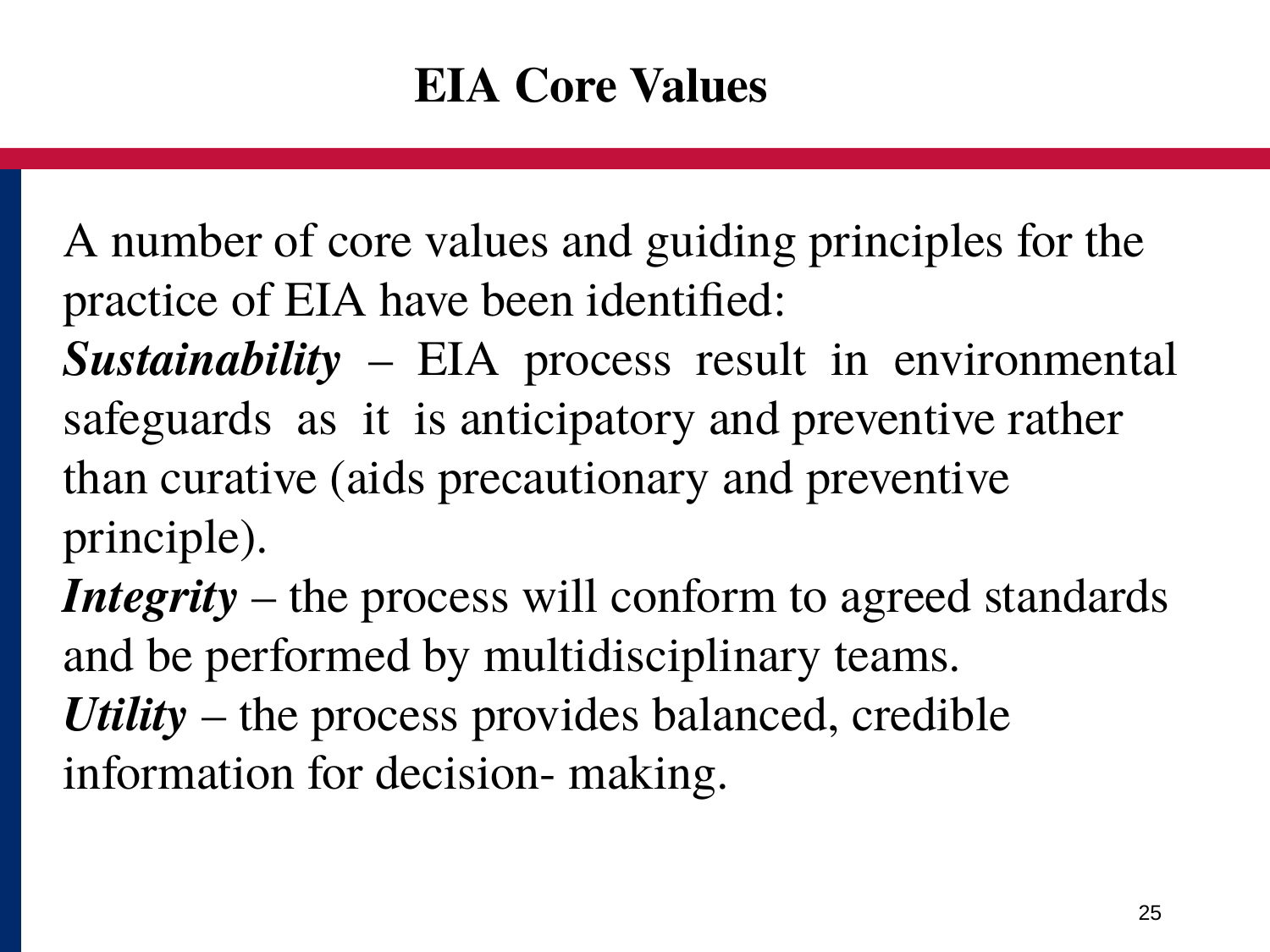

EIA Core Values
A number of core values and guiding principles for the practice of EIA have been identified:
Sustainability  –  EIA  process  result  in  environmental  safeguards  as  it  is anticipatory and preventive rather than curative (aids precautionary and preventive principle).
Integrity – the process will conform to agreed standards and be performed by multidisciplinary teams.
Utility – the process provides balanced, credible information for decision- making.
25